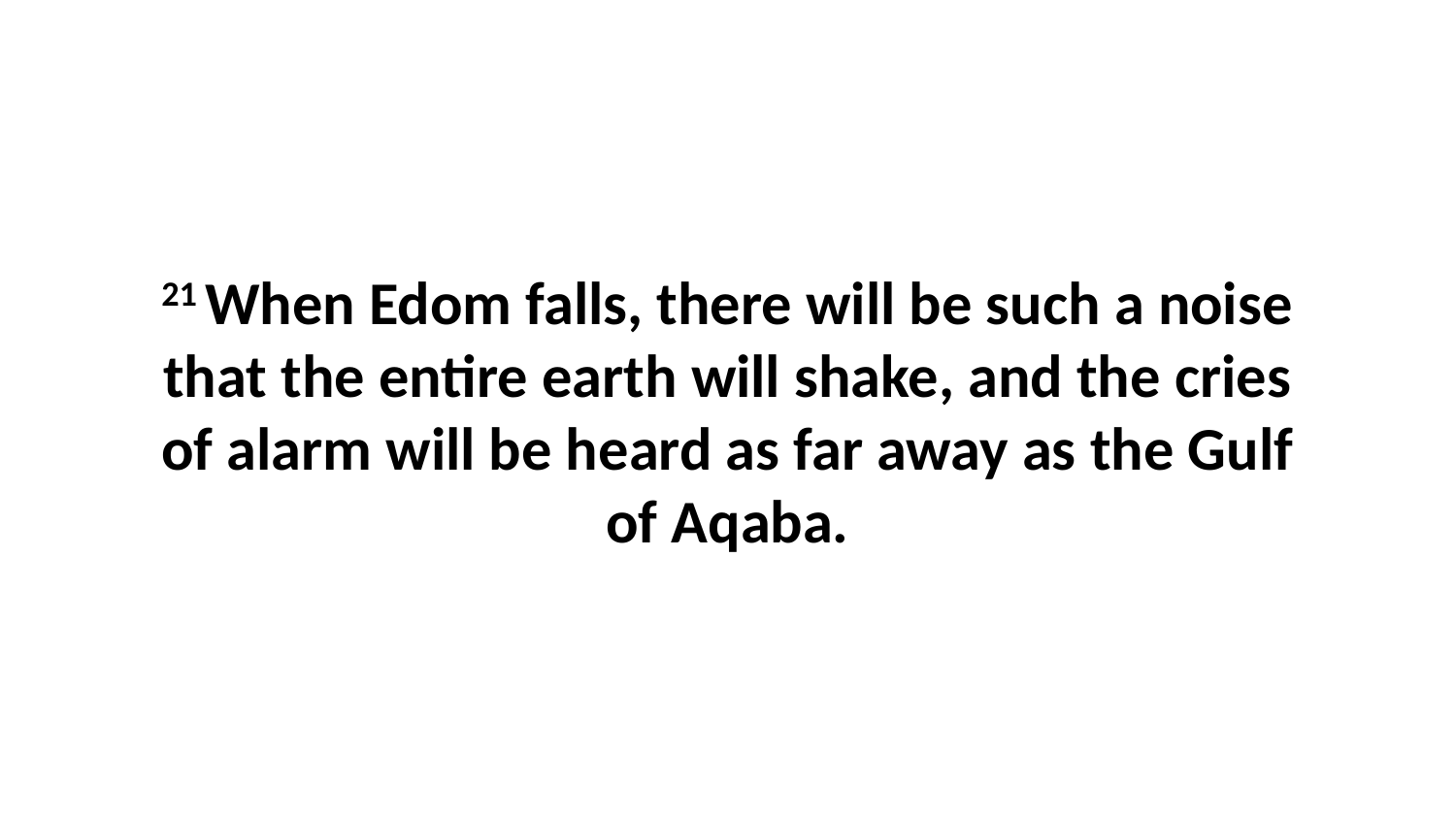

21 When Edom falls, there will be such a noise that the entire earth will shake, and the cries of alarm will be heard as far away as the Gulf of Aqaba.